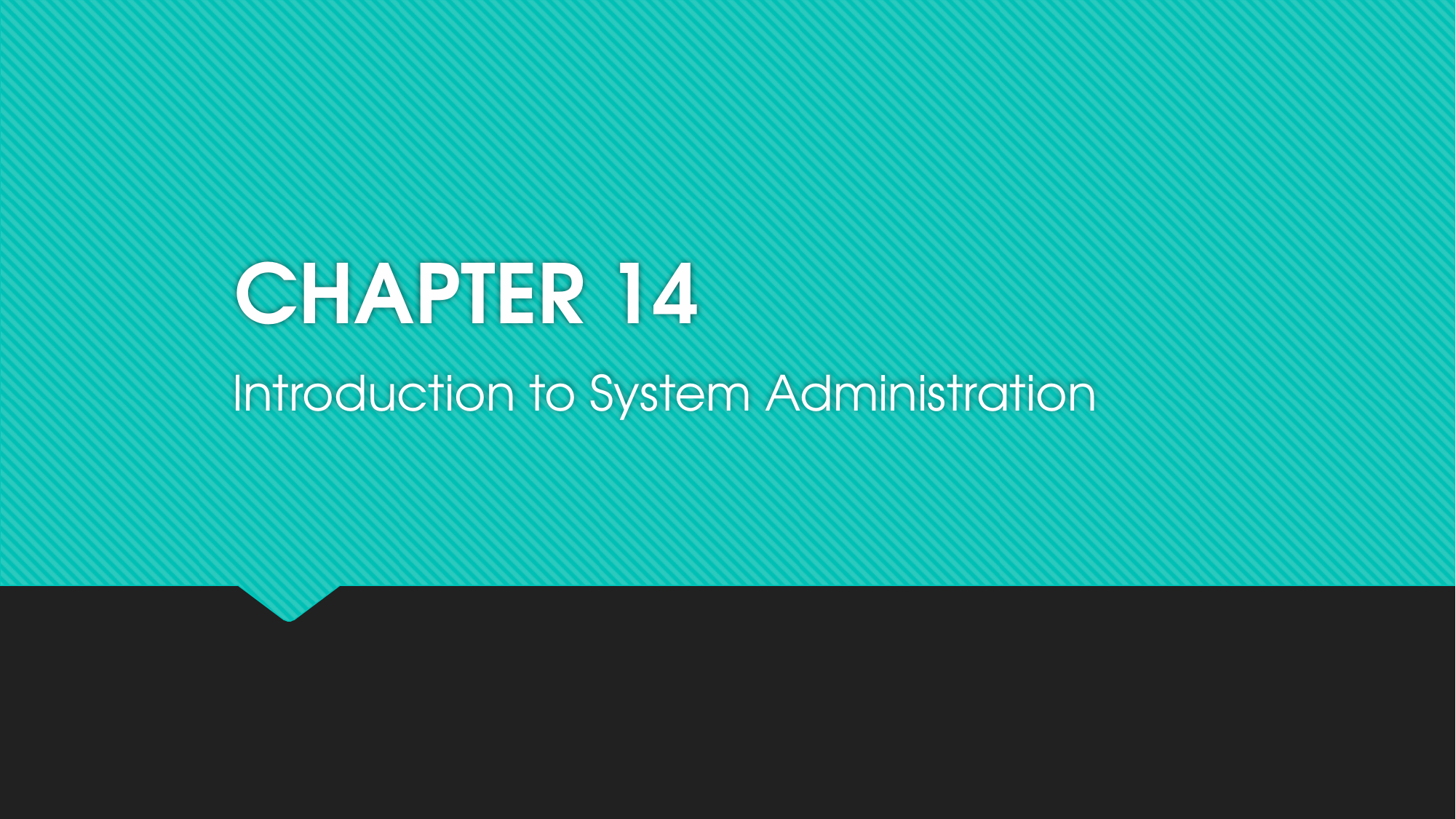

# CHAPTER 14

 Introduction to System Administration